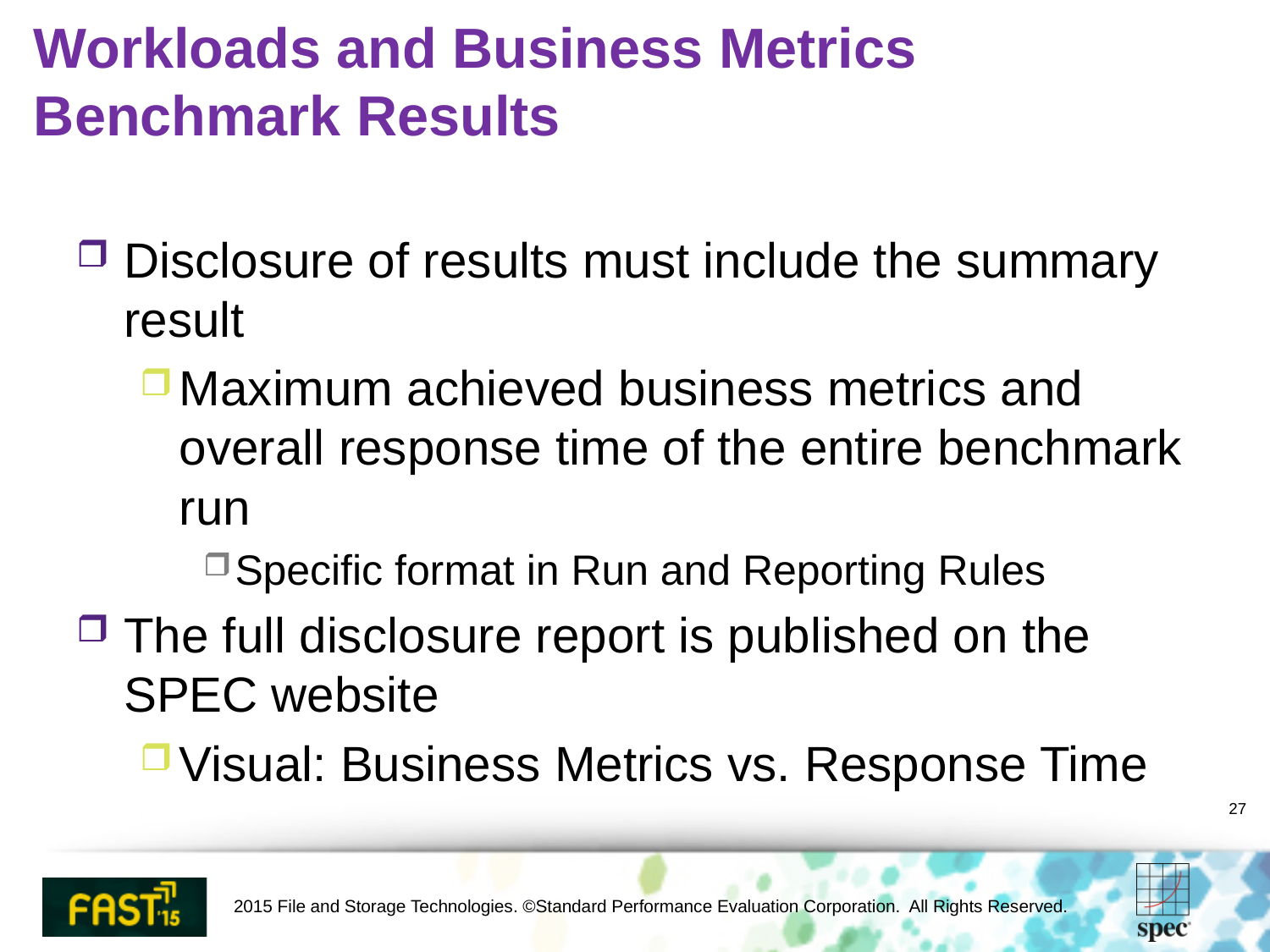

# Workloads and Business Metrics Benchmark Results
Disclosure of results must include the summary result
Maximum achieved business metrics and overall response time of the entire benchmark run
Specific format in Run and Reporting Rules
The full disclosure report is published on the SPEC website
Visual: Business Metrics vs. Response Time
27